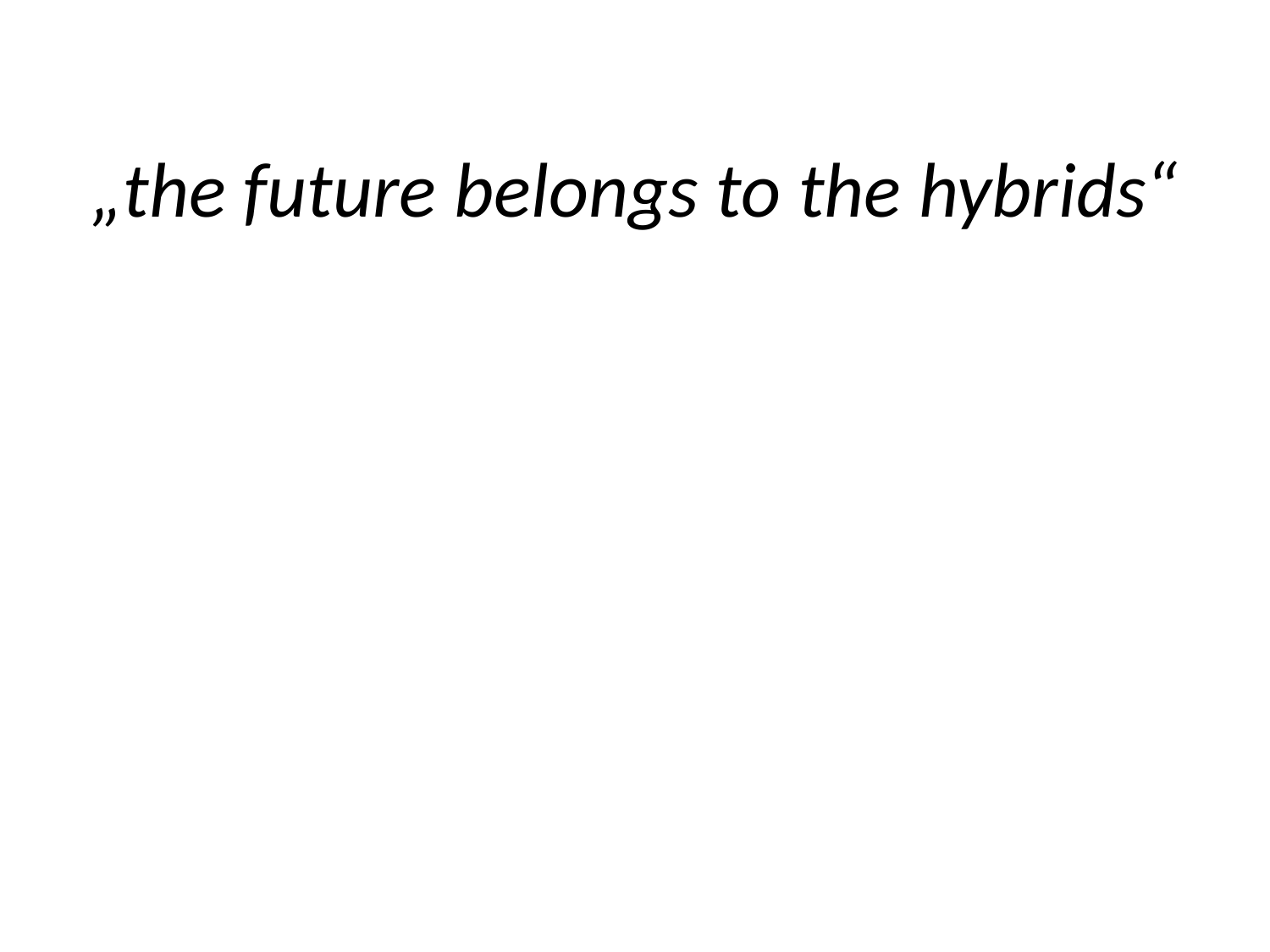

# „the future belongs to the hybrids“